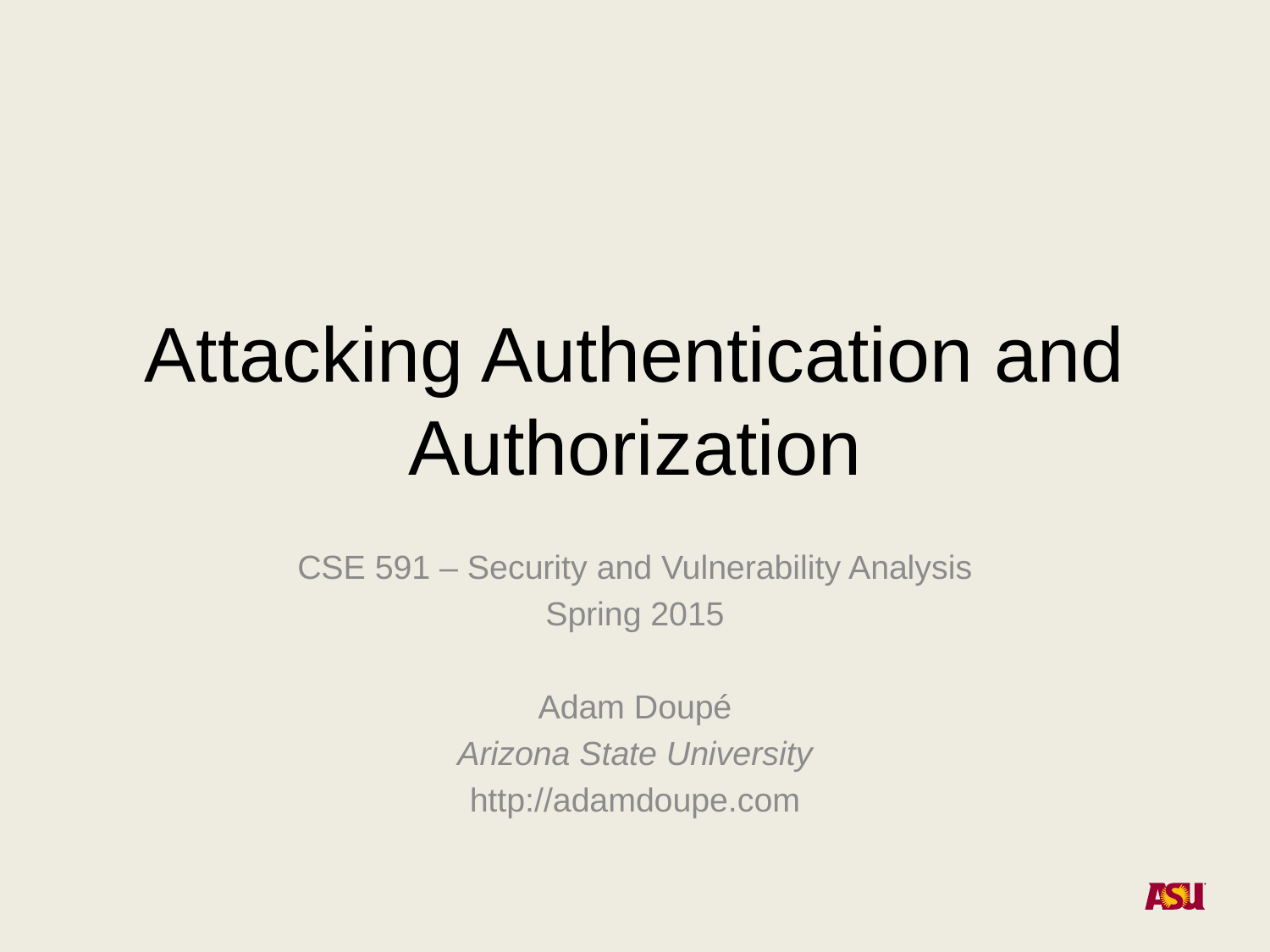

# Attacking Authentication and Authorization
CSE 591 – Security and Vulnerability Analysis
Spring 2015

Adam Doupé
Arizona State University
http://adamdoupe.com